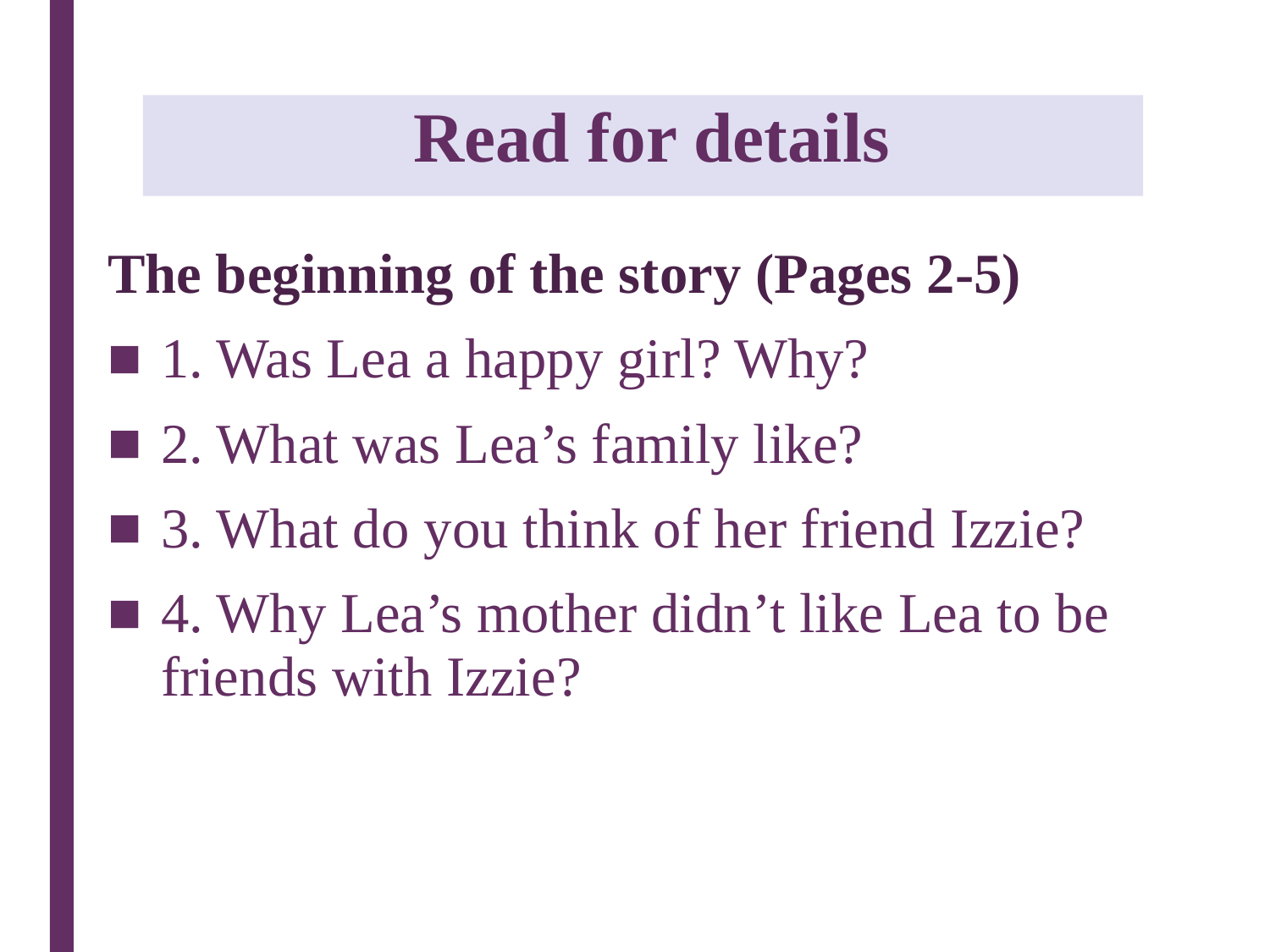

# Read for details
The beginning of the story (Pages 2-5)
1. Was Lea a happy girl? Why?
2. What was Lea’s family like?
3. What do you think of her friend Izzie?
4. Why Lea’s mother didn’t like Lea to be  friends with Izzie?